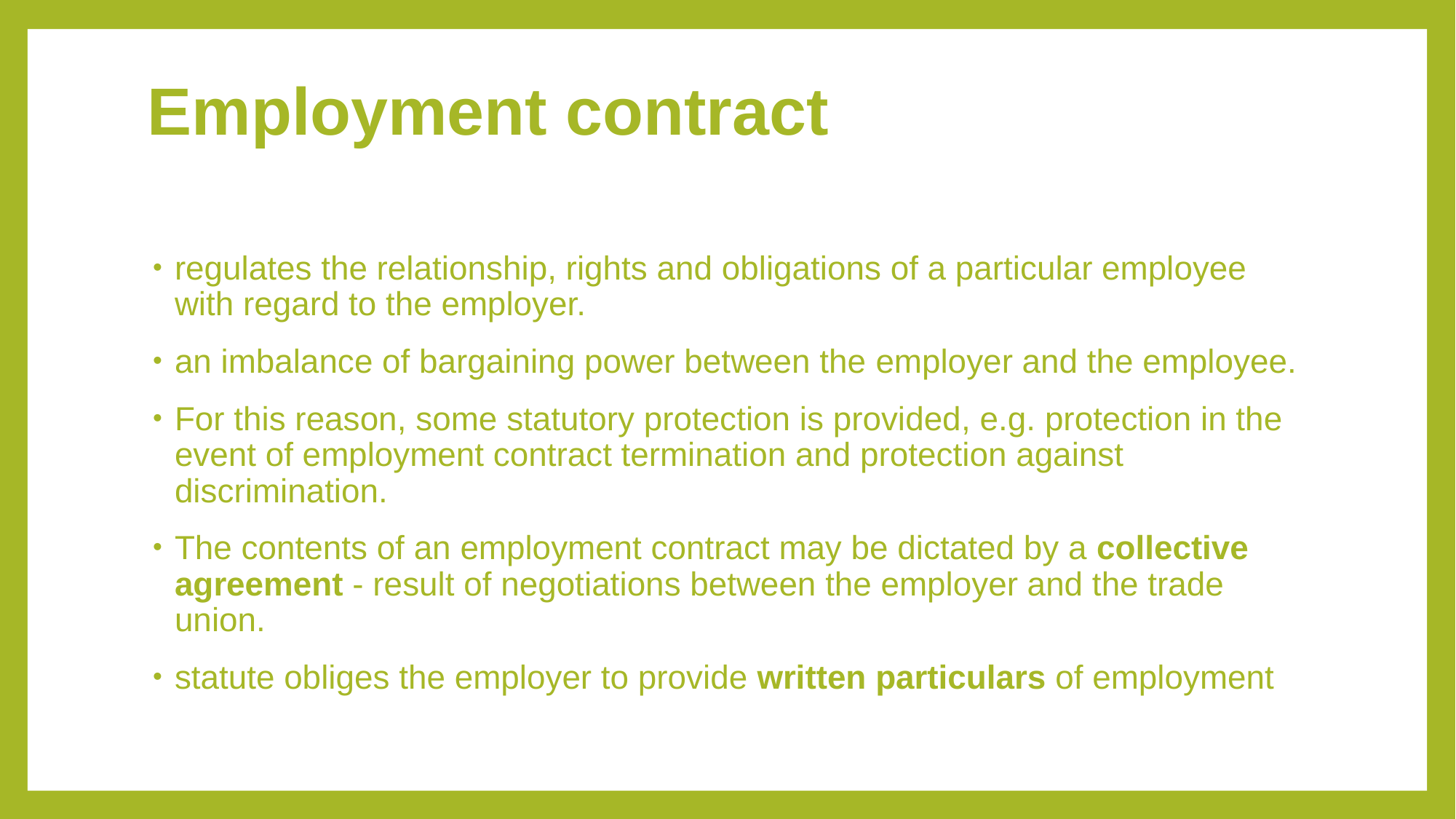

# Employment contract
regulates the relationship, rights and obligations of a particular employee with regard to the employer.
an imbalance of bargaining power between the employer and the employee.
For this reason, some statutory protection is provided, e.g. protection in the event of employment contract termination and protection against discrimination.
The contents of an employment contract may be dictated by a collective agreement - result of negotiations between the employer and the trade union.
statute obliges the employer to provide written particulars of employment